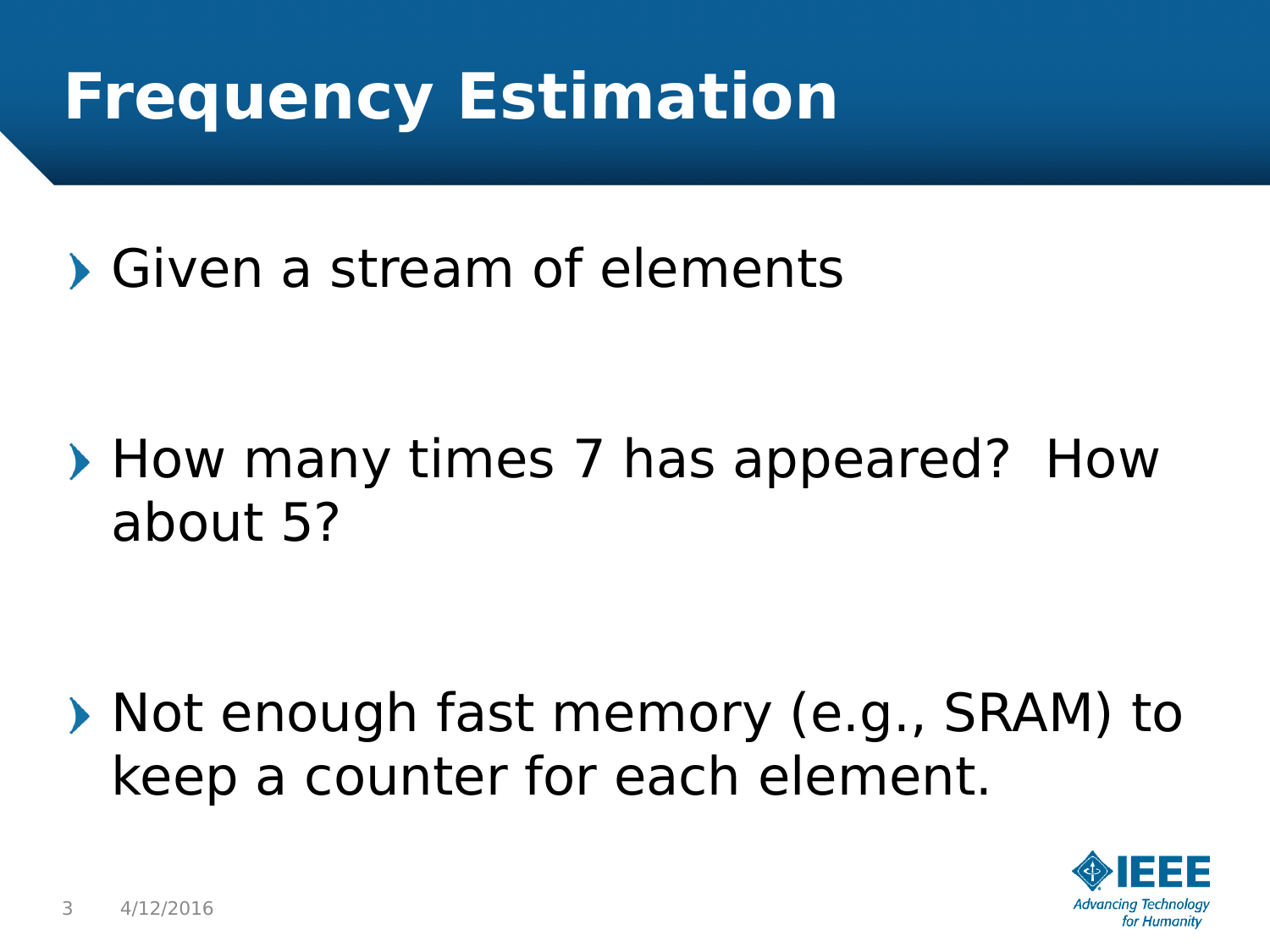

# Frequency Estimation
Given a stream of elements

How many times 7 has appeared?  How about 5?

Not enough fast memory (e.g., SRAM) to keep a counter for each element.

7
8
8
7
3
5
1
0
7
2
8
7
3
4
1
0
7
8
8
7
3
5
1
0
7
2
8
7
3
4
1
0
7
3
4
1
0
7
8
8
7
3
5
1
0
7
2
8
7
3
4
1
0
7
2
8
7
3
4
1
0
7
3
4
1
0
7
8
8
7
3
5
1
0
7
2
8
7
3
4
1
0
3
4/12/2016